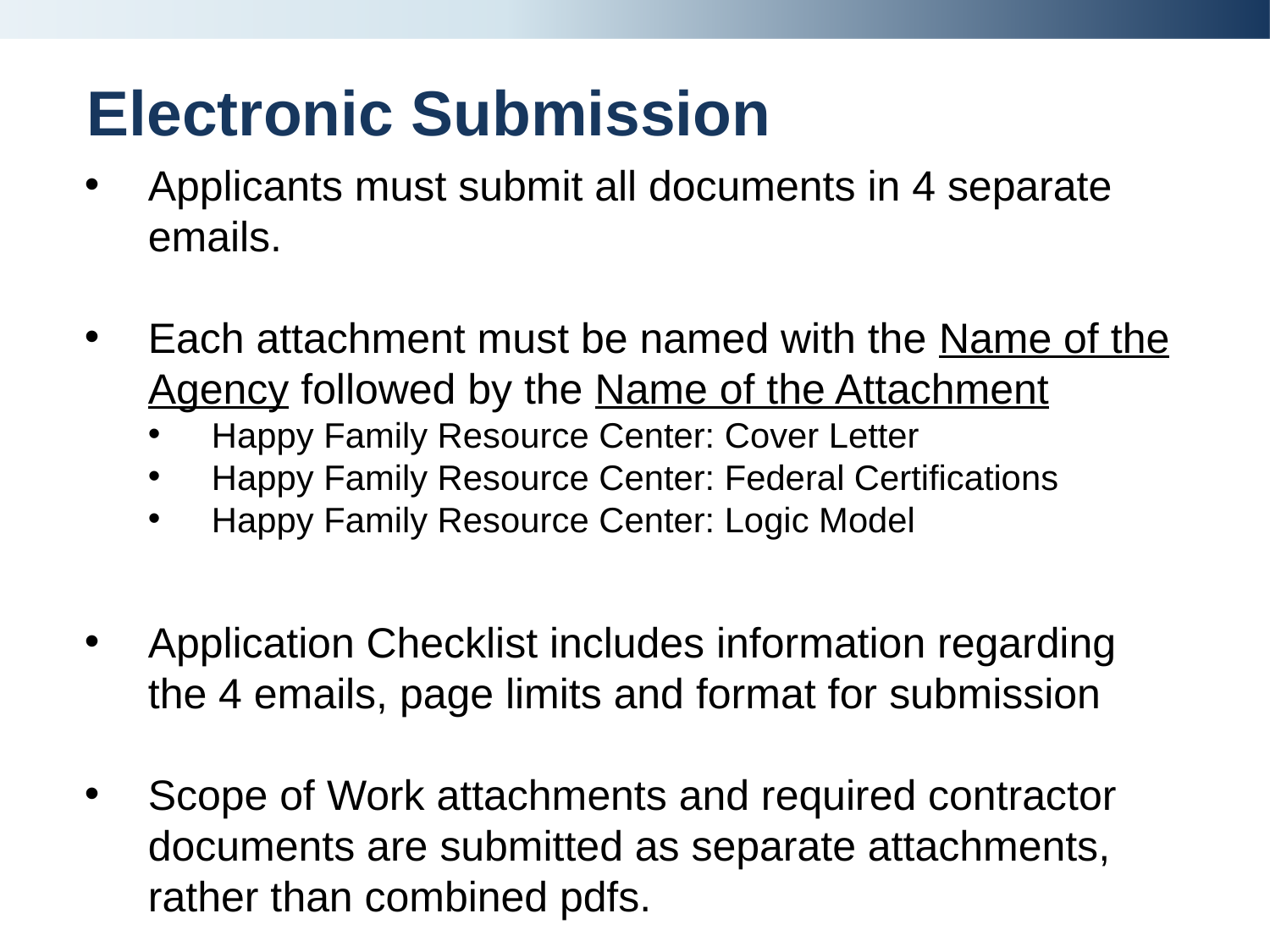

# Electronic Submission
Applicants must submit all documents in 4 separate emails.

Each attachment must be named with the Name of the Agency followed by the Name of the Attachment
Happy Family Resource Center: Cover Letter
Happy Family Resource Center: Federal Certifications
Happy Family Resource Center: Logic Model

Application Checklist includes information regarding the 4 emails, page limits and format for submission

Scope of Work attachments and required contractor documents are submitted as separate attachments, rather than combined pdfs.